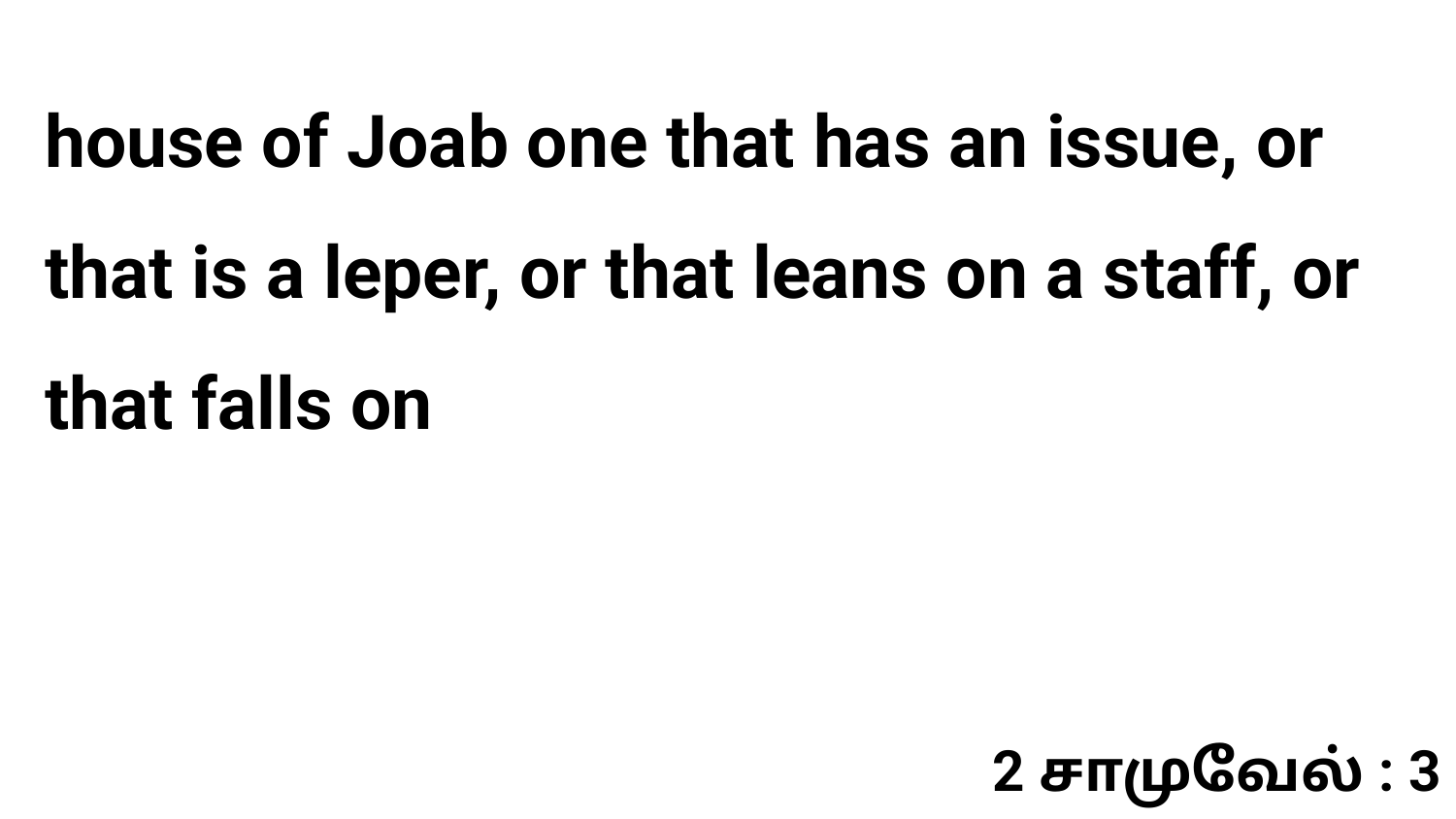

house of Joab one that has an issue, or that is a leper, or that leans on a staff, or that falls on
2 சாமுவேல் : 3